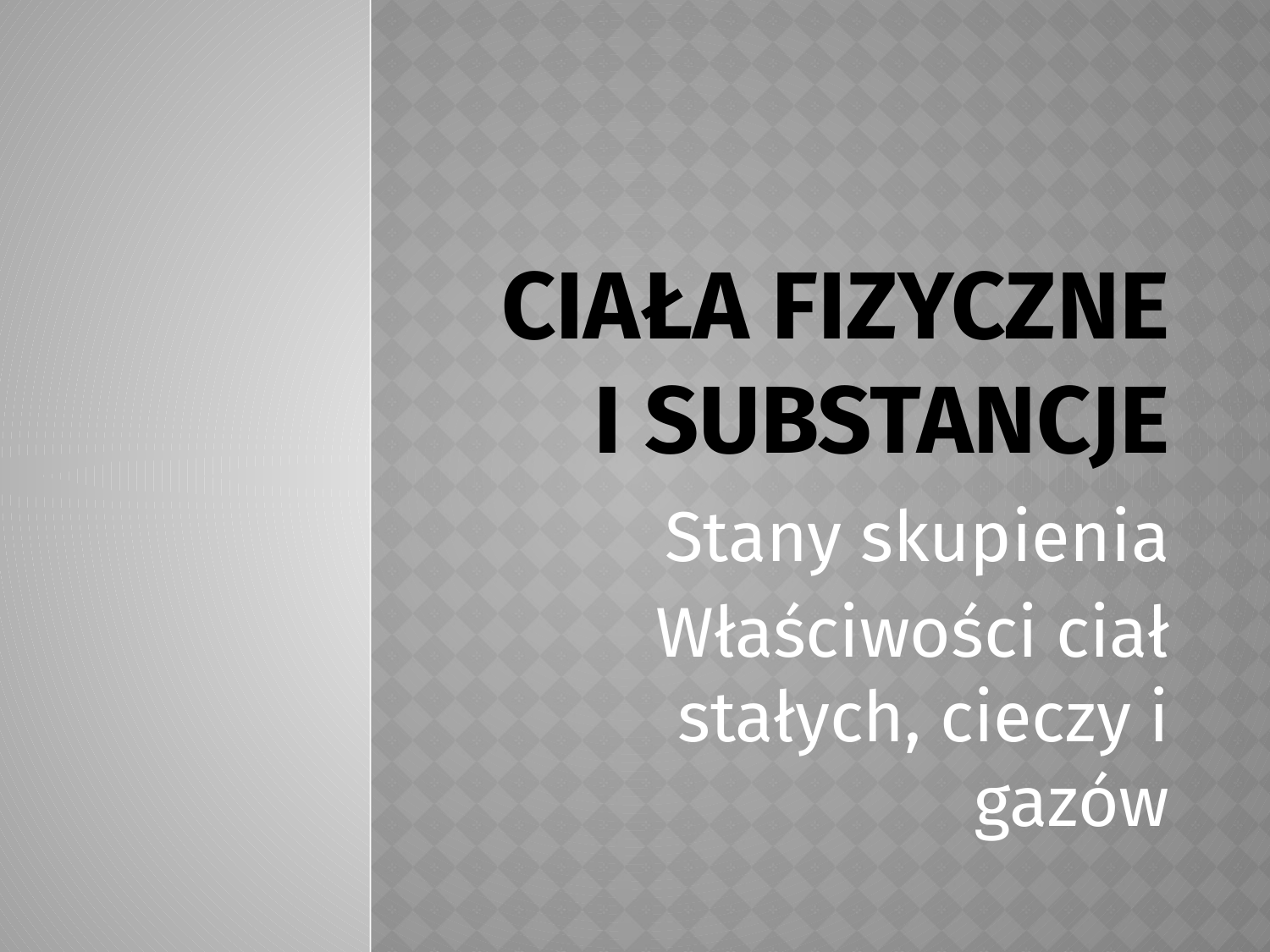

# Ciała fizyczne i substancje
Stany skupienia
Właściwości ciał stałych, cieczy i gazów